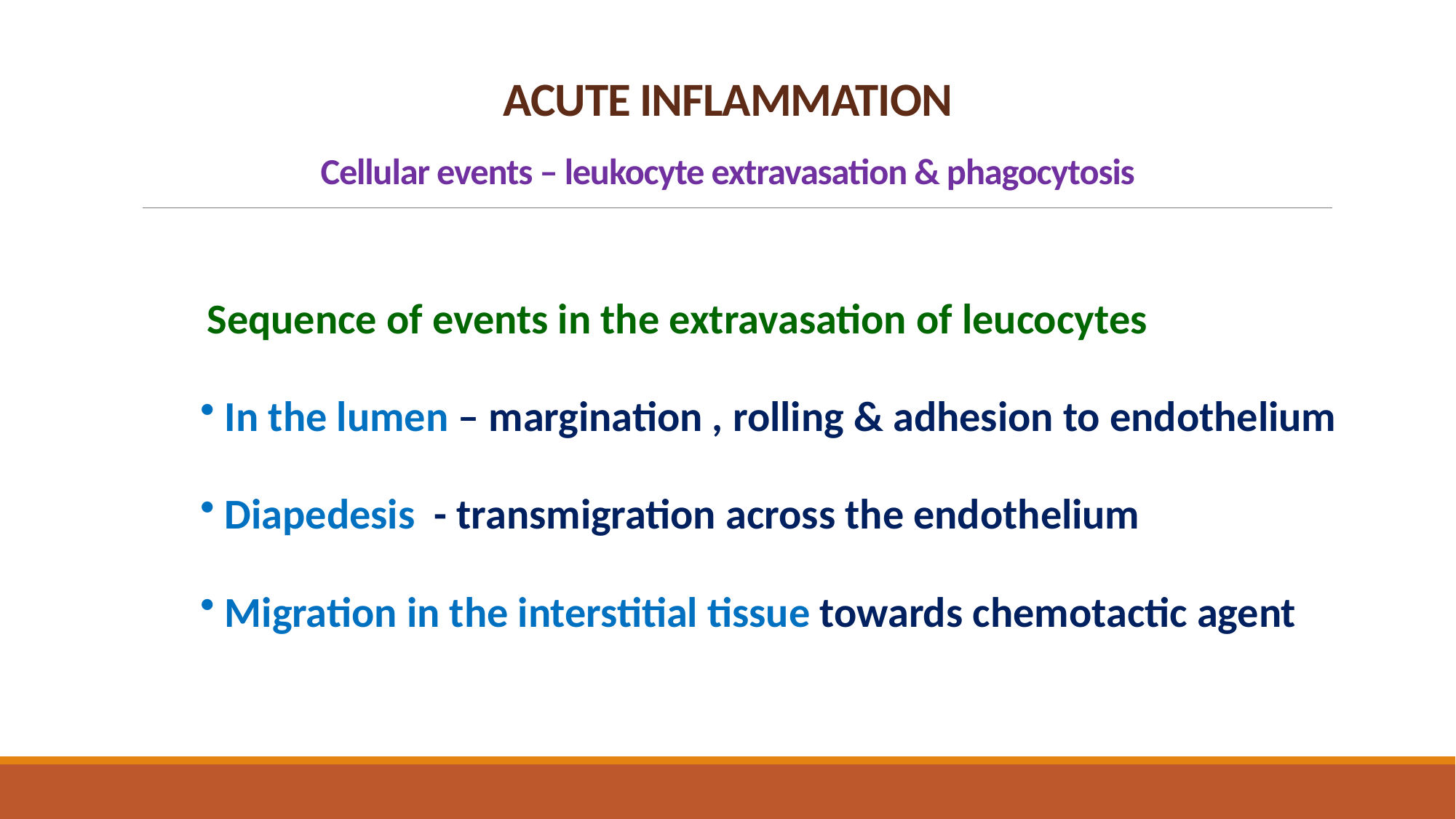

# ACUTE INFLAMMATION Cellular events – leukocyte extravasation & phagocytosis
 Sequence of events in the extravasation of leucocytes
 In the lumen – margination , rolling & adhesion to endothelium
 Diapedesis  - transmigration across the endothelium
 Migration in the interstitial tissue towards chemotactic agent